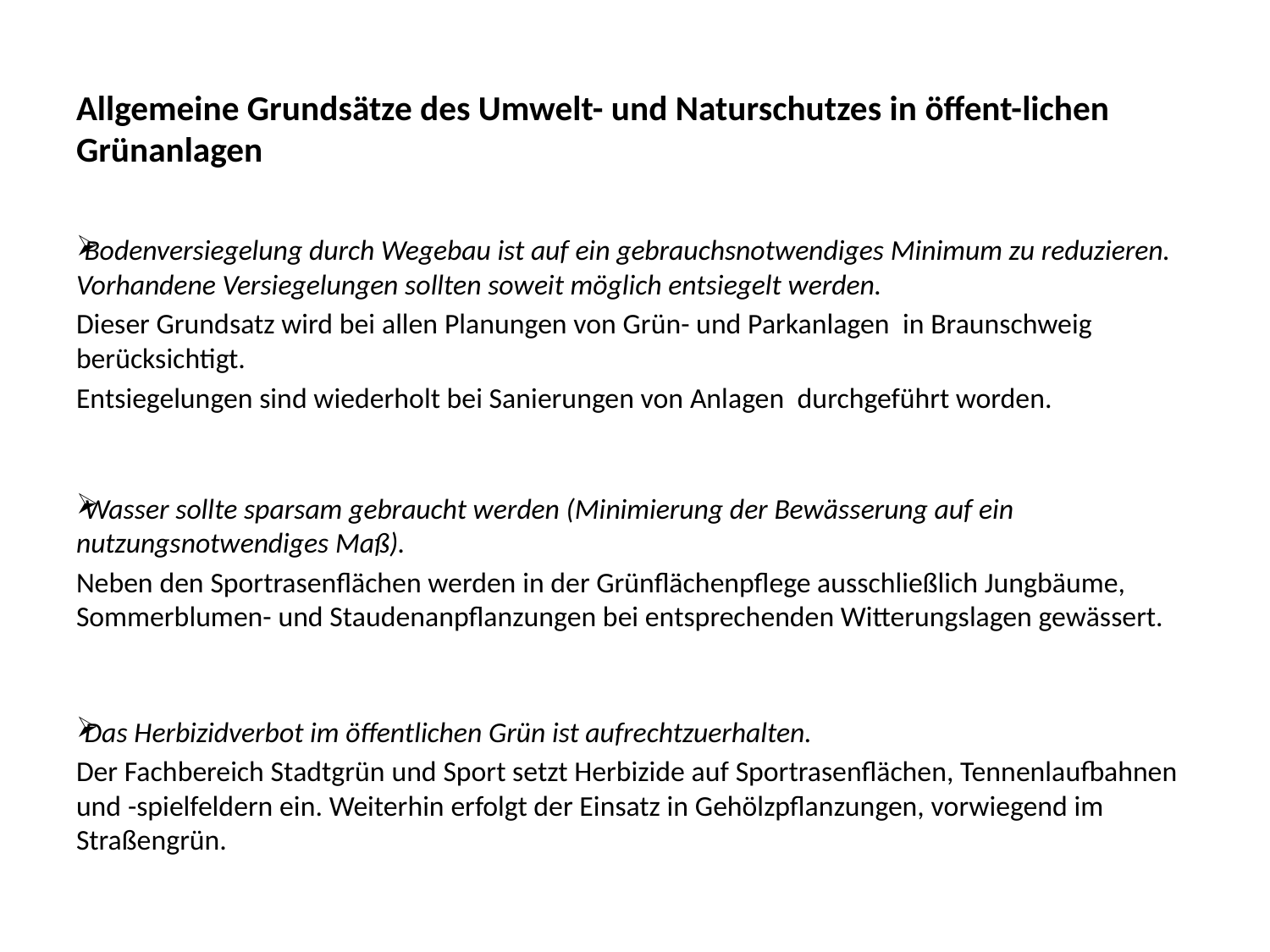

Allgemeine Grundsätze des Umwelt- und Naturschutzes in öffent-lichen Grünanlagen

Bodenversiegelung durch Wegebau ist auf ein gebrauchsnotwendiges Minimum zu reduzieren. Vorhandene Versiegelungen sollten soweit möglich entsiegelt werden.
Dieser Grundsatz wird bei allen Planungen von Grün- und Parkanlagen  in Braunschweig berücksichtigt.
Entsiegelungen sind wiederholt bei Sanierungen von Anlagen  durchgeführt worden.

Wasser sollte sparsam gebraucht werden (Minimierung der Bewässerung auf ein nutzungsnotwendiges Maß).
Neben den Sportrasenflächen werden in der Grünflächenpflege ausschließlich Jungbäume, Sommerblumen- und Staudenanpflanzungen bei entsprechenden Witterungslagen gewässert.

Das Herbizidverbot im öffentlichen Grün ist aufrechtzuerhalten.
Der Fachbereich Stadtgrün und Sport setzt Herbizide auf Sportrasenflächen, Tennenlaufbahnen und -spielfeldern ein. Weiterhin erfolgt der Einsatz in Gehölzpflanzungen, vorwiegend im Straßengrün.